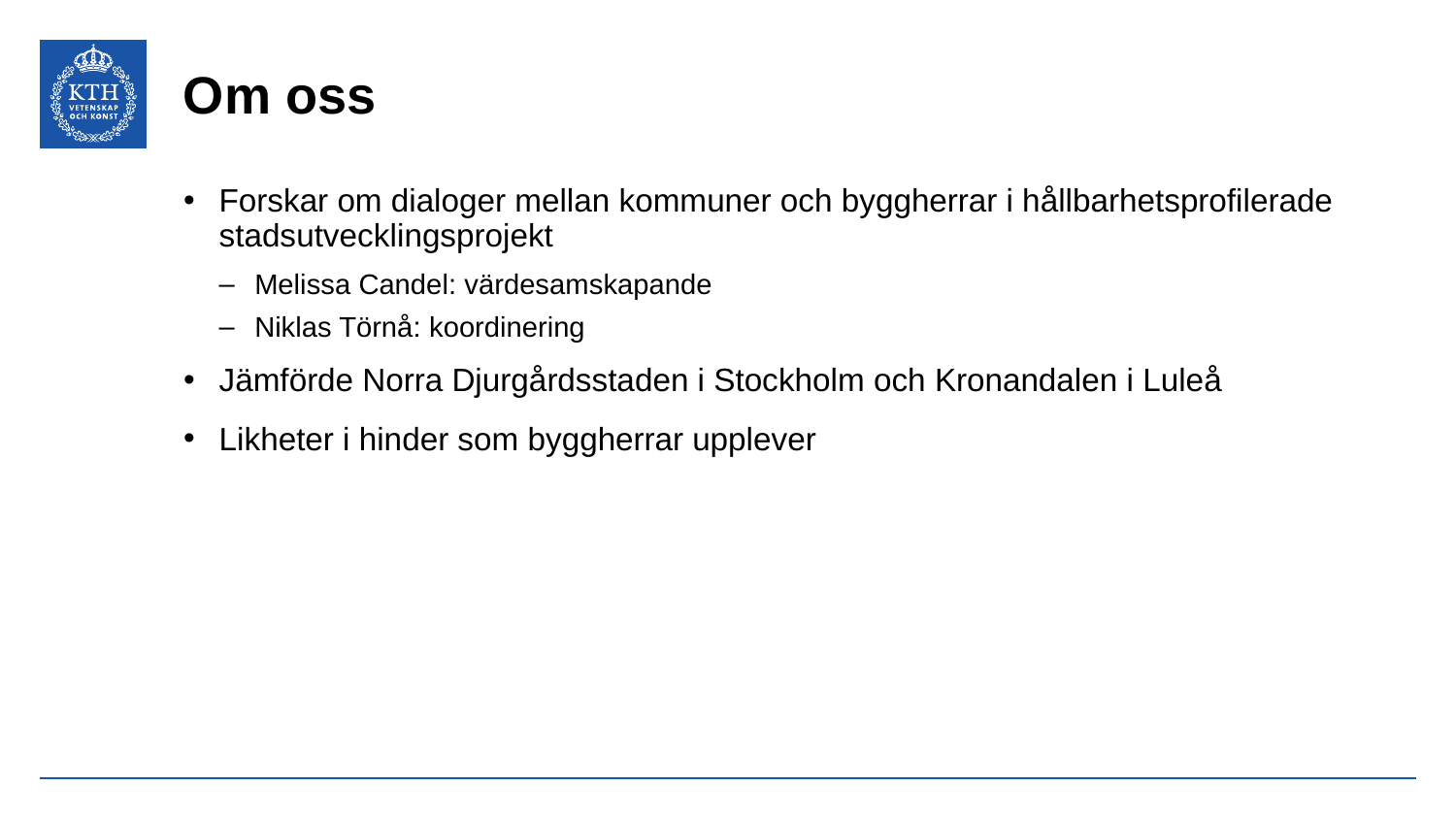

# Om oss
Forskar om dialoger mellan kommuner och byggherrar i hållbarhetsprofilerade stadsutvecklingsprojekt
Melissa Candel: värdesamskapande
Niklas Törnå: koordinering
Jämförde Norra Djurgårdsstaden i Stockholm och Kronandalen i Luleå
Likheter i hinder som byggherrar upplever